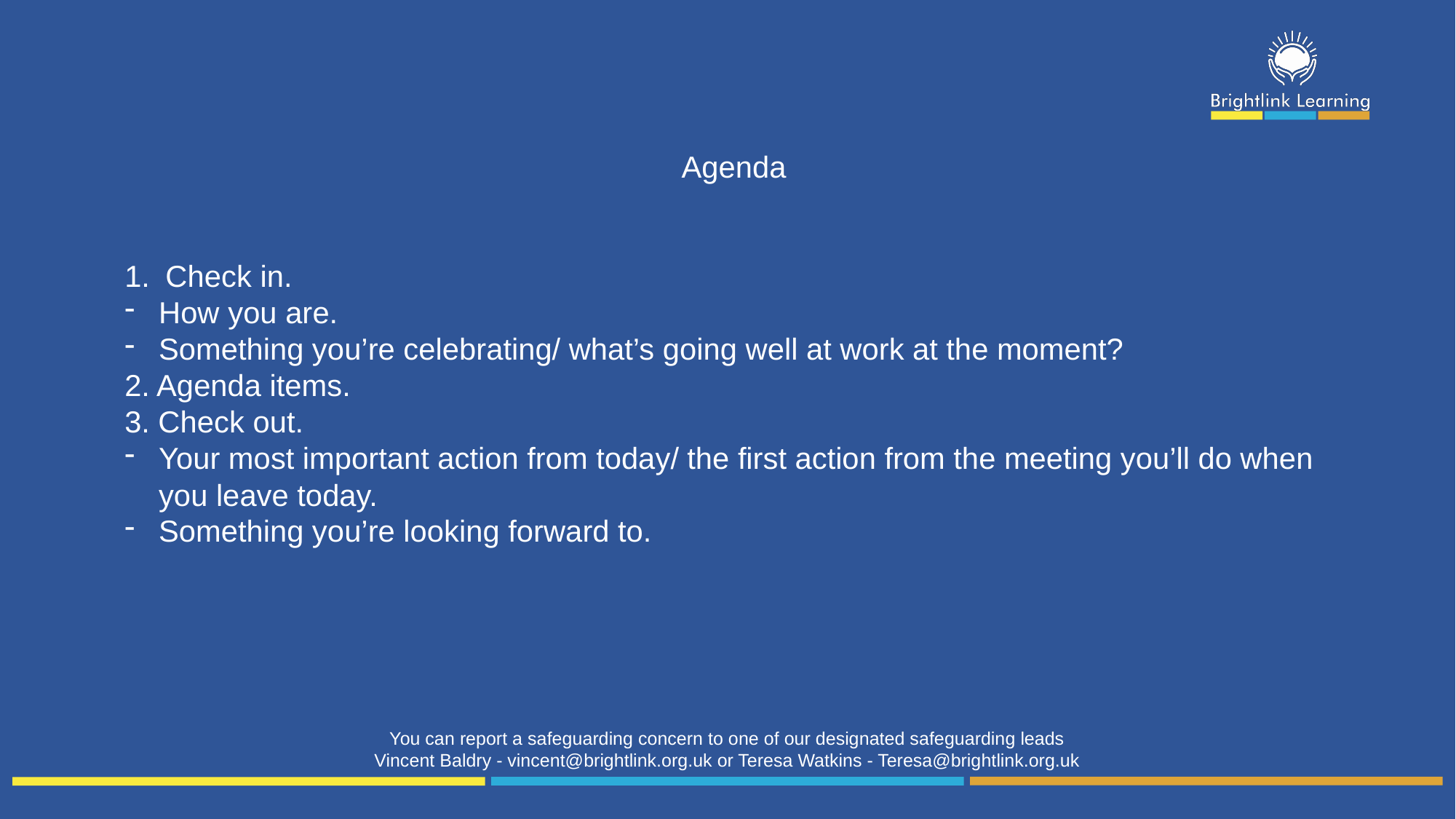

Agenda

Check in.
How you are.
Something you’re celebrating/ what’s going well at work at the moment?
2. Agenda items.
3. Check out.
Your most important action from today/ the first action from the meeting you’ll do when you leave today.
Something you’re looking forward to.